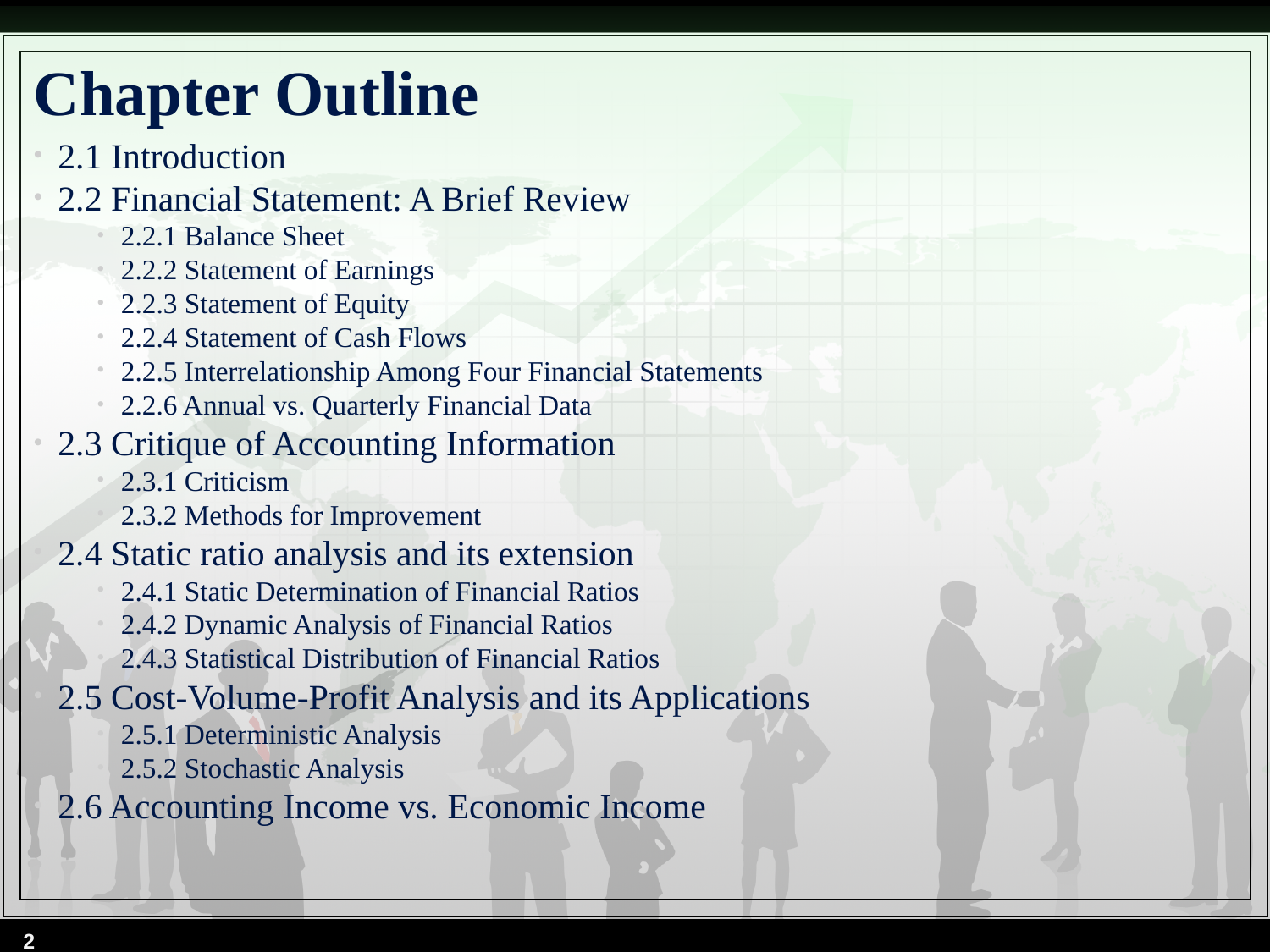

# Chapter Outline
2.1 Introduction
2.2 Financial Statement: A Brief Review
2.2.1 Balance Sheet
2.2.2 Statement of Earnings
2.2.3 Statement of Equity
2.2.4 Statement of Cash Flows
2.2.5 Interrelationship Among Four Financial Statements
2.2.6 Annual vs. Quarterly Financial Data
2.3 Critique of Accounting Information
2.3.1 Criticism
2.3.2 Methods for Improvement
2.4 Static ratio analysis and its extension
2.4.1 Static Determination of Financial Ratios
2.4.2 Dynamic Analysis of Financial Ratios
2.4.3 Statistical Distribution of Financial Ratios
2.5 Cost-Volume-Profit Analysis and its Applications
2.5.1 Deterministic Analysis
2.5.2 Stochastic Analysis
2.6 Accounting Income vs. Economic Income
2